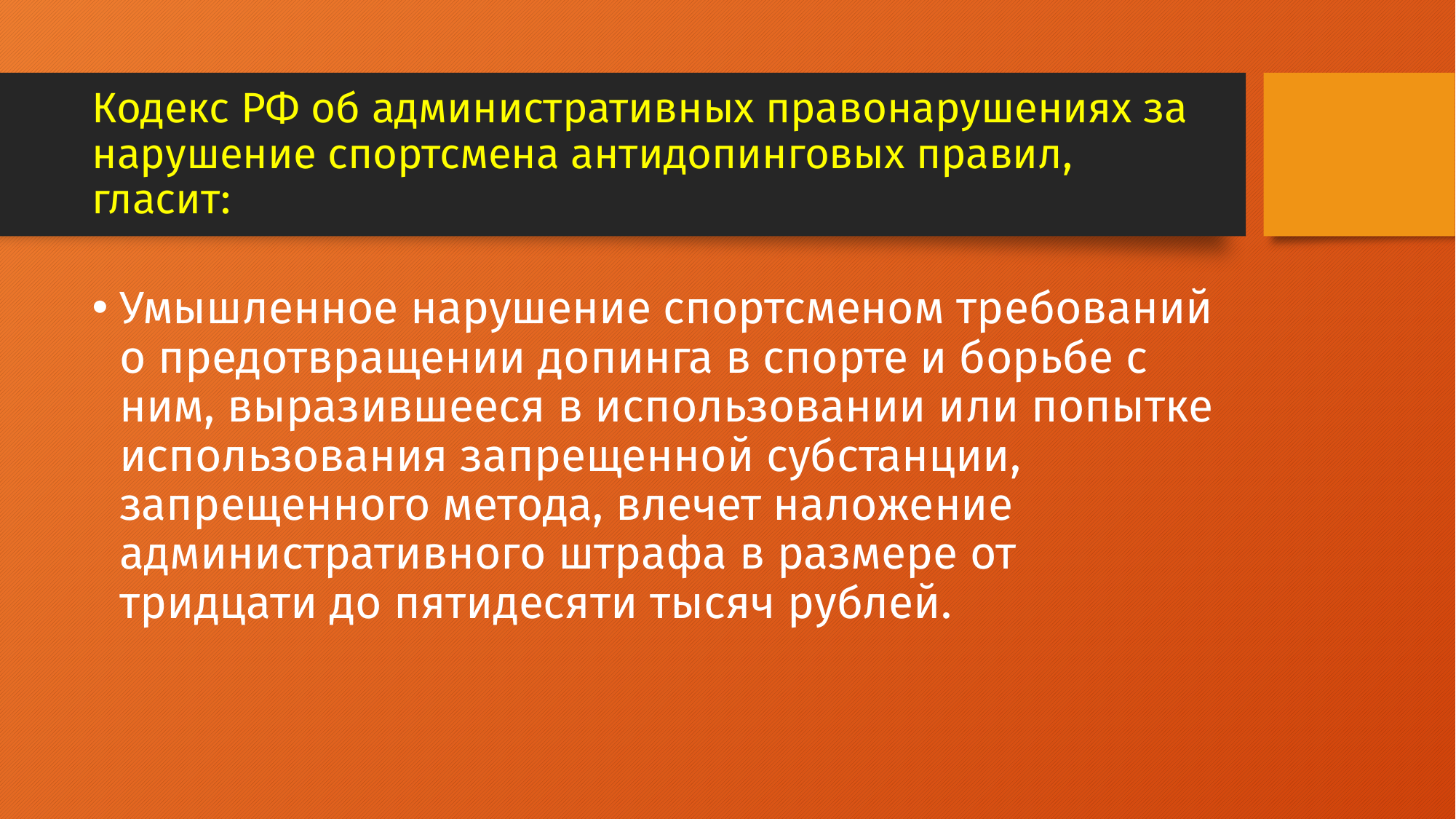

# Кодекс РФ об административных правонарушениях за нарушение спортсмена антидопинговых правил, гласит:
Умышленное нарушение спортсменом требований о предотвращении допинга в спорте и борьбе с ним, выразившееся в использовании или попытке использования запрещенной субстанции, запрещенного метода, влечет наложение административного штрафа в размере от тридцати до пятидесяти тысяч рублей.